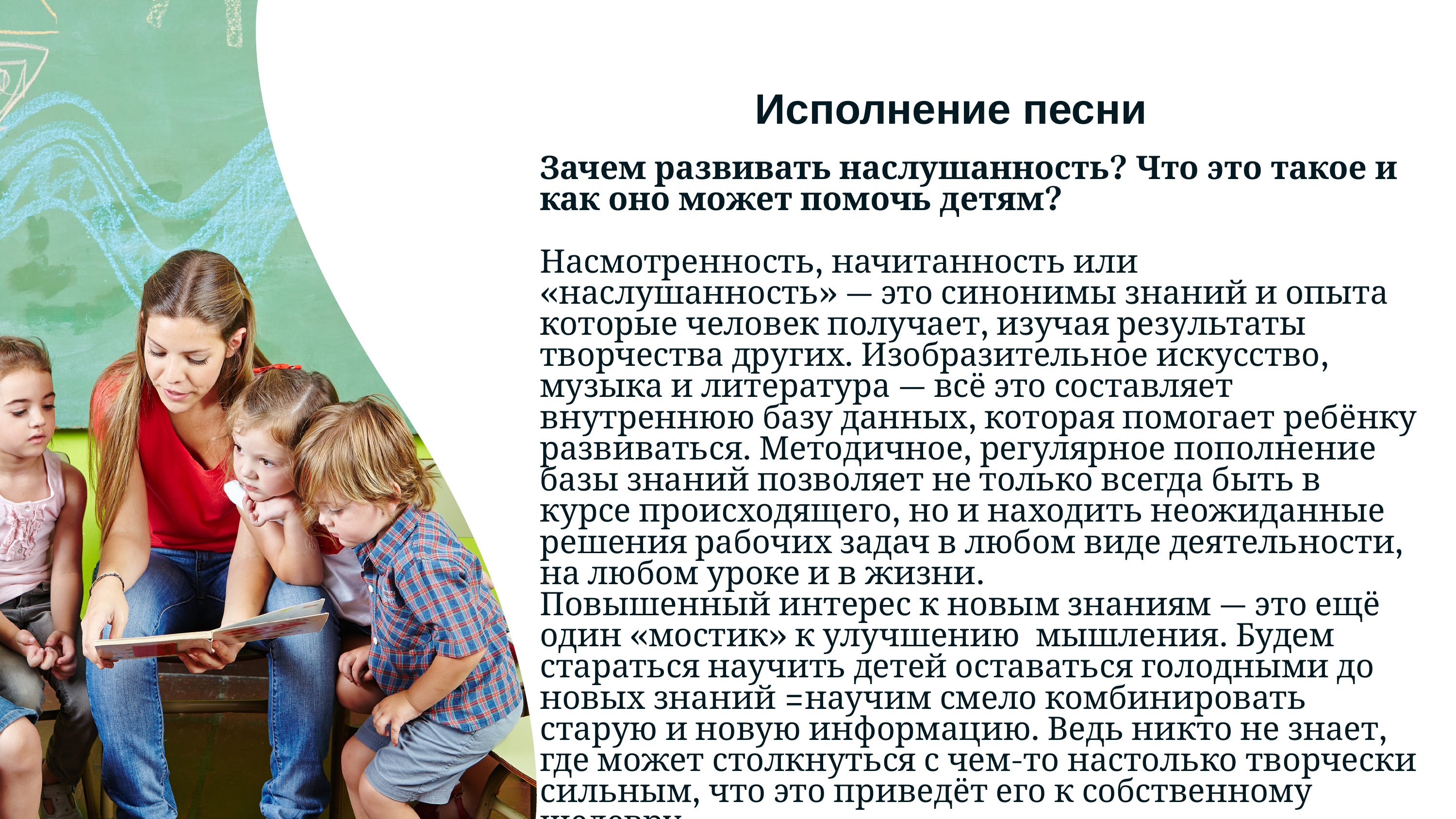

Исполнение песни
Зачем развивать наслушанность? Что это такое и как оно может помочь детям?

Насмотренность, начитанность или «наслушанность» — это синонимы знаний и опыта которые человек получает, изучая результаты творчества других. Изобразительное искусство, музыка и литература — всё это составляет внутреннюю базу данных, которая помогает ребёнку развиваться. Методичное, регулярное пополнение базы знаний позволяет не только всегда быть в курсе происходящего, но и находить неожиданные решения рабочих задач в любом виде деятельности, на любом уроке и в жизни.
Повышенный интерес к новым знаниям — это ещё один «мостик» к улучшению  мышления. Будем стараться научить детей оставаться голодными до новых знаний =научим смело комбинировать старую и новую информацию. Ведь никто не знает, где может столкнуться с чем-то настолько творчески сильным, что это приведёт его к собственному шедевру.